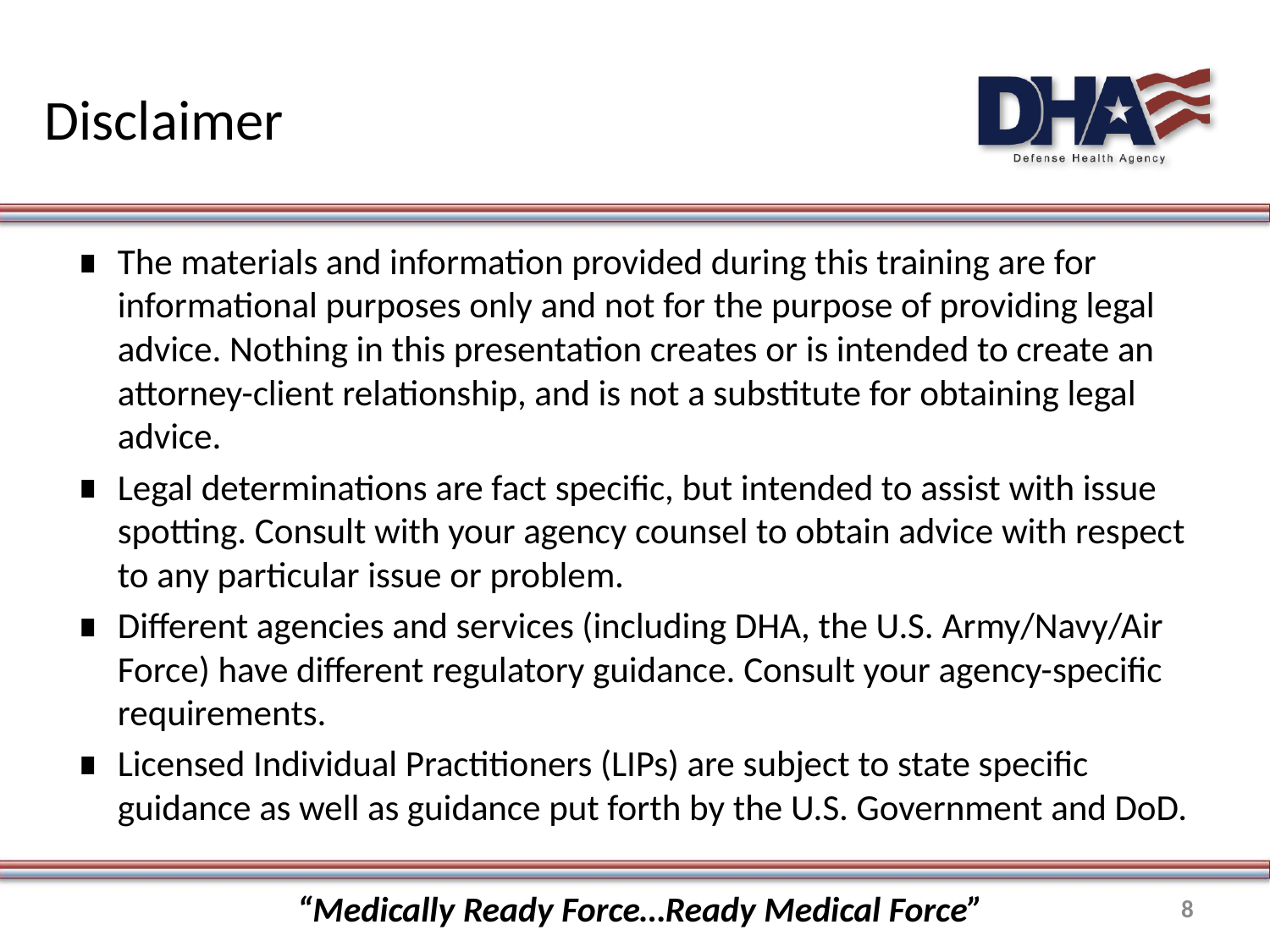

# Disclaimer
The materials and information provided during this training are for informational purposes only and not for the purpose of providing legal advice. Nothing in this presentation creates or is intended to create an attorney-client relationship, and is not a substitute for obtaining legal advice.
Legal determinations are fact specific, but intended to assist with issue spotting. Consult with your agency counsel to obtain advice with respect to any particular issue or problem.
Different agencies and services (including DHA, the U.S. Army/Navy/Air Force) have different regulatory guidance. Consult your agency-specific requirements.
Licensed Individual Practitioners (LIPs) are subject to state specific guidance as well as guidance put forth by the U.S. Government and DoD.
“Medically Ready Force…Ready Medical Force”
8